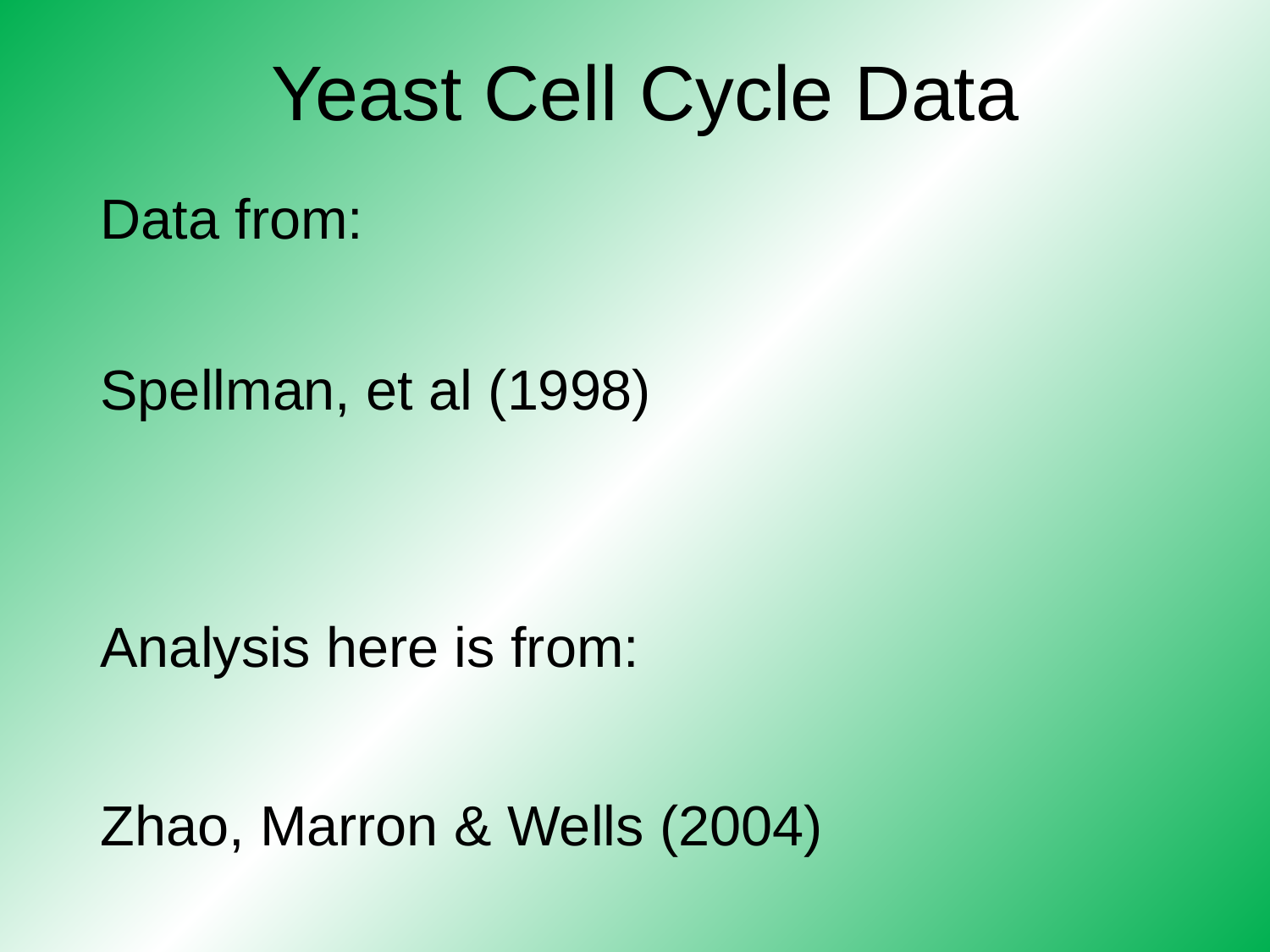

# Yeast Cell Cycle Data
Data from:

Spellman, et al (1998)

Analysis here is from:

Zhao, Marron & Wells (2004)